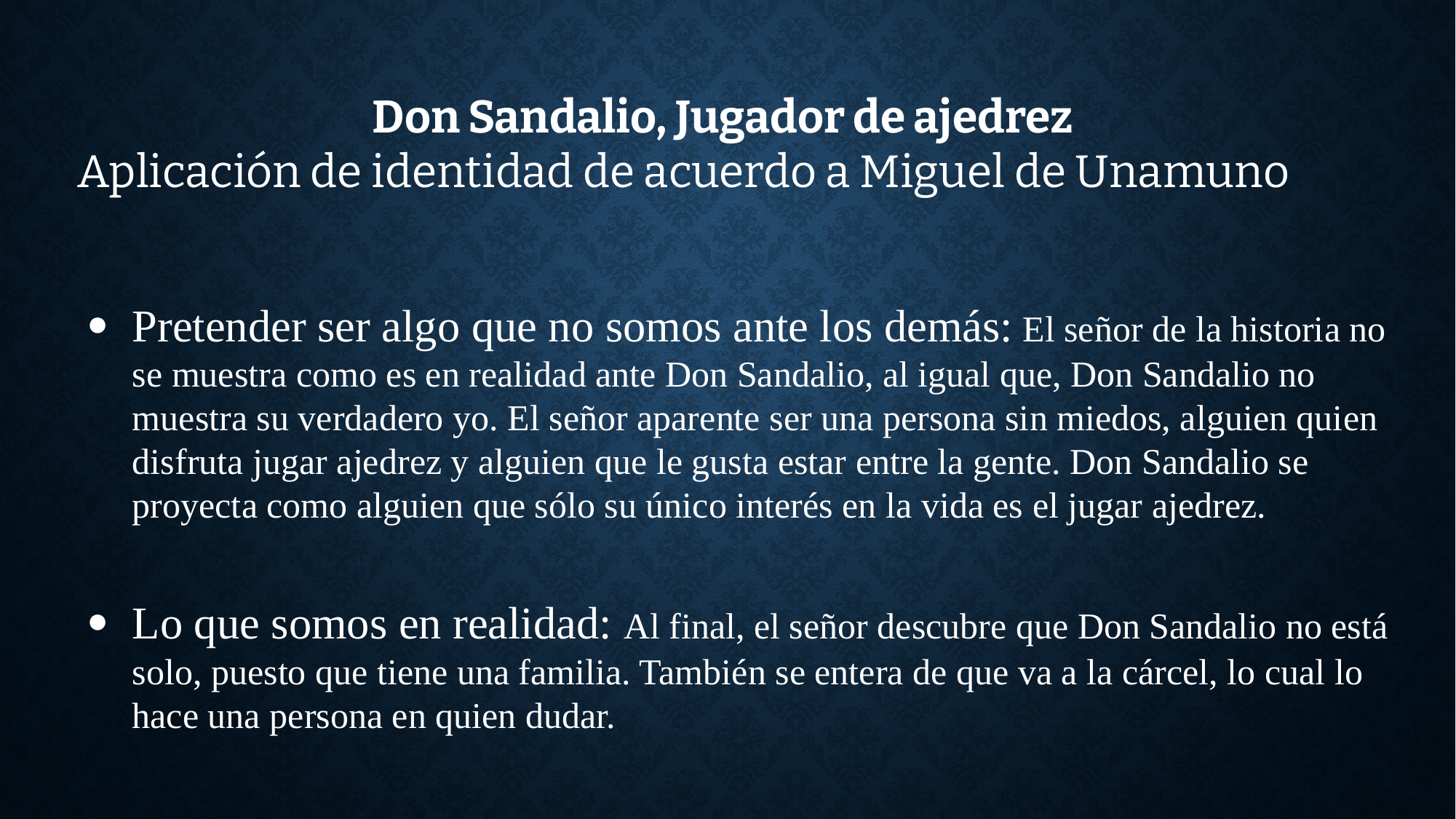

Don Sandalio, Jugador de ajedrez
Aplicación de identidad de acuerdo a Miguel de Unamuno

Pretender ser algo que no somos ante los demás: El señor de la historia no se muestra como es en realidad ante Don Sandalio, al igual que, Don Sandalio no muestra su verdadero yo. El señor aparente ser una persona sin miedos, alguien quien disfruta jugar ajedrez y alguien que le gusta estar entre la gente. Don Sandalio se proyecta como alguien que sólo su único interés en la vida es el jugar ajedrez.

Lo que somos en realidad: Al final, el señor descubre que Don Sandalio no está solo, puesto que tiene una familia. También se entera de que va a la cárcel, lo cual lo hace una persona en quien dudar.